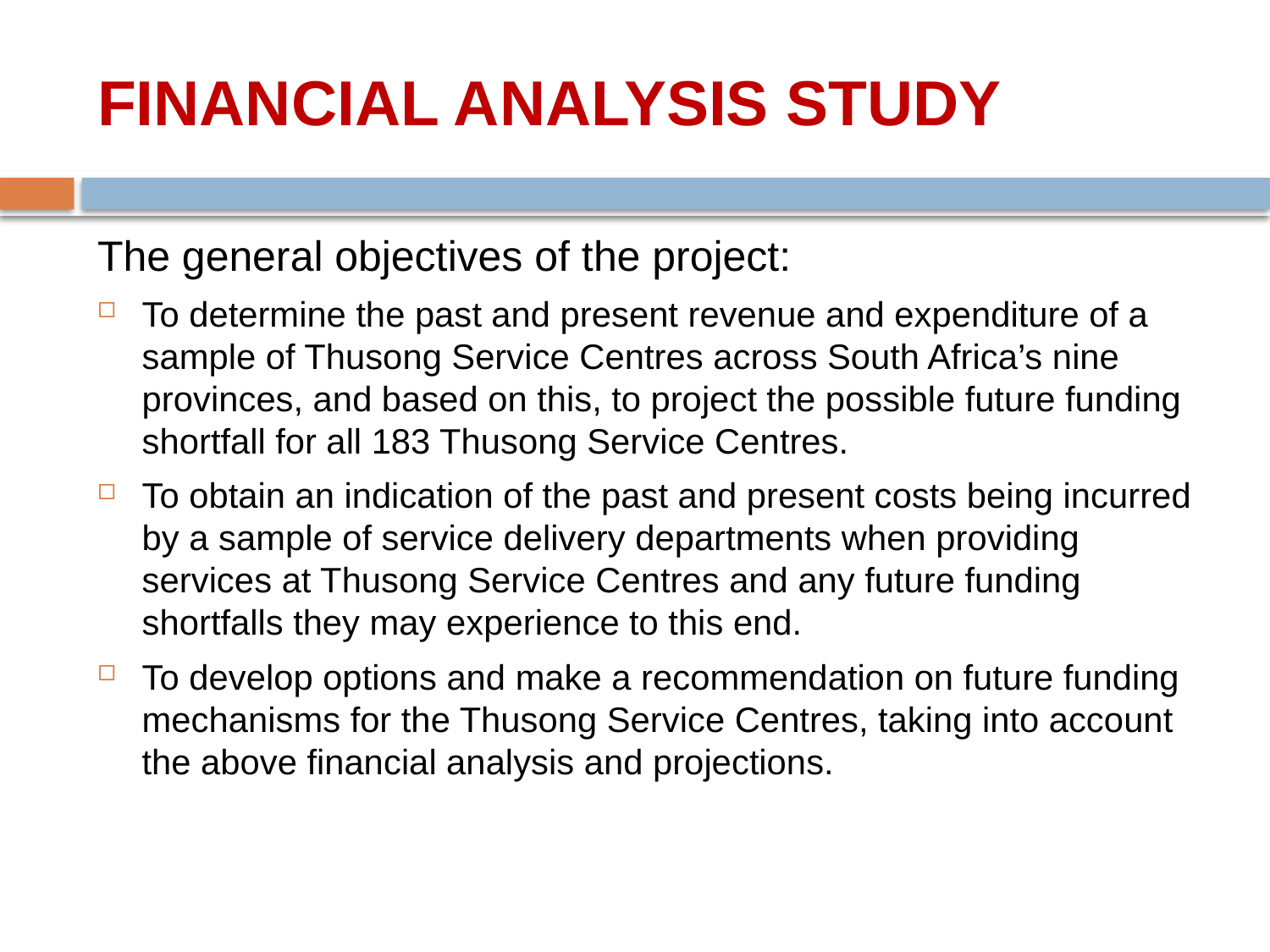

# Financial Analysis Study
The general objectives of the project:
To determine the past and present revenue and expenditure of a sample of Thusong Service Centres across South Africa’s nine provinces, and based on this, to project the possible future funding shortfall for all 183 Thusong Service Centres.
To obtain an indication of the past and present costs being incurred by a sample of service delivery departments when providing services at Thusong Service Centres and any future funding shortfalls they may experience to this end.
To develop options and make a recommendation on future funding mechanisms for the Thusong Service Centres, taking into account the above financial analysis and projections.